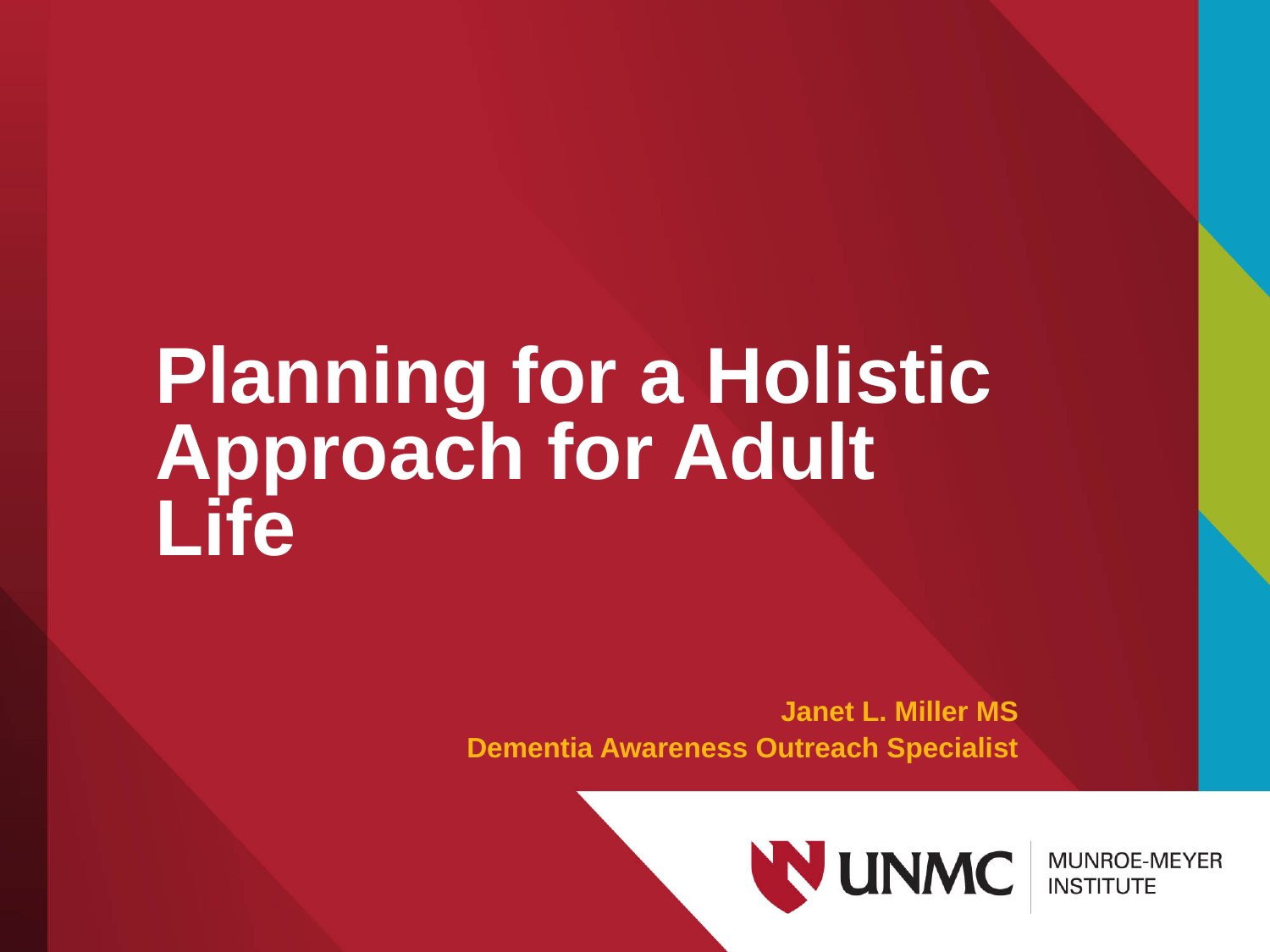

# Planning for a Holistic Approach for Adult Life
Janet L. Miller MS
Dementia Awareness Outreach Specialist